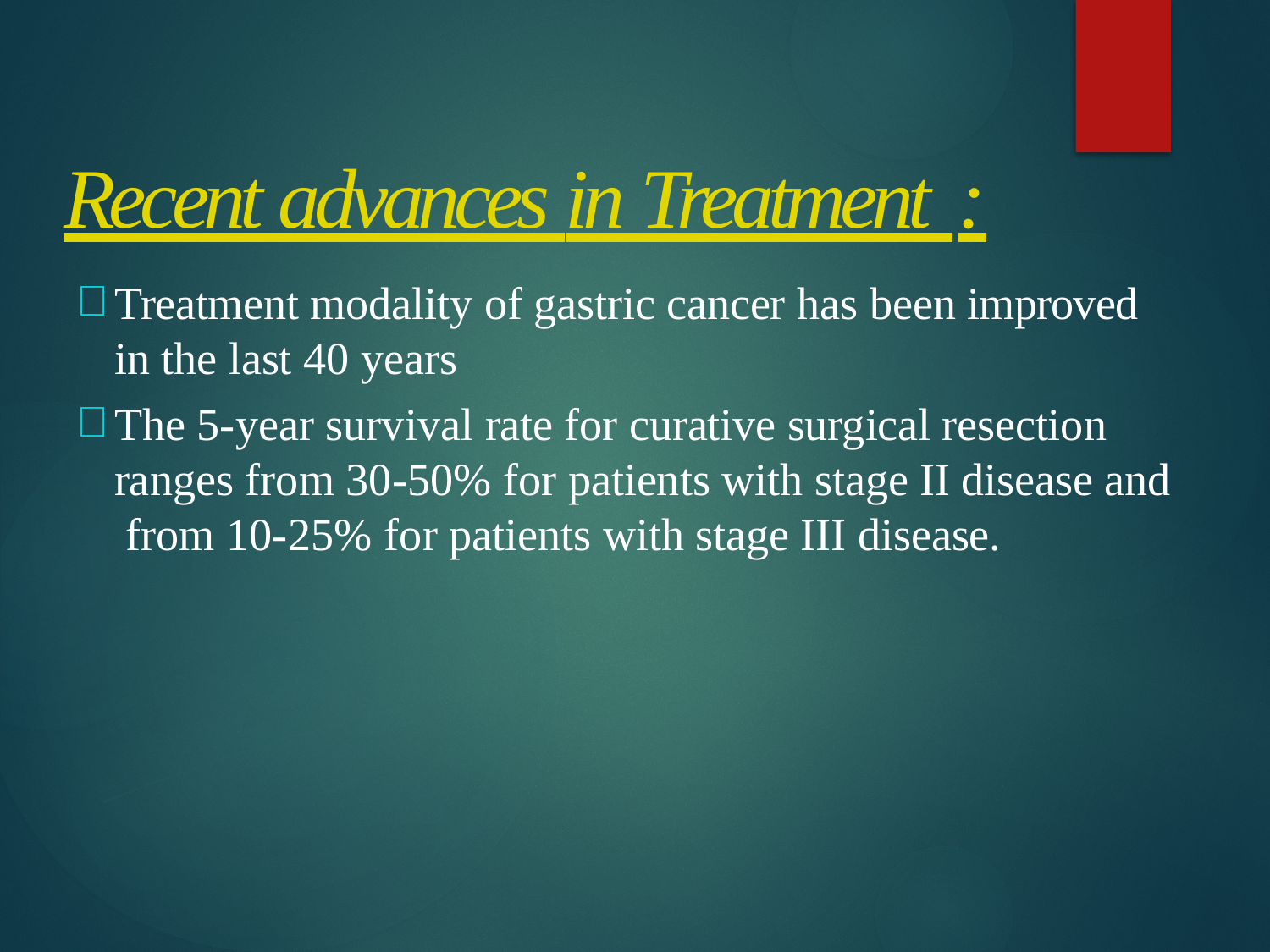

# Recent advances in Treatment :
Treatment modality of gastric cancer has been improved  in the last 40 years
The 5-year survival rate for curative surgical resection  ranges from 30-50% for patients with stage II disease and  from 10-25% for patients with stage III disease.